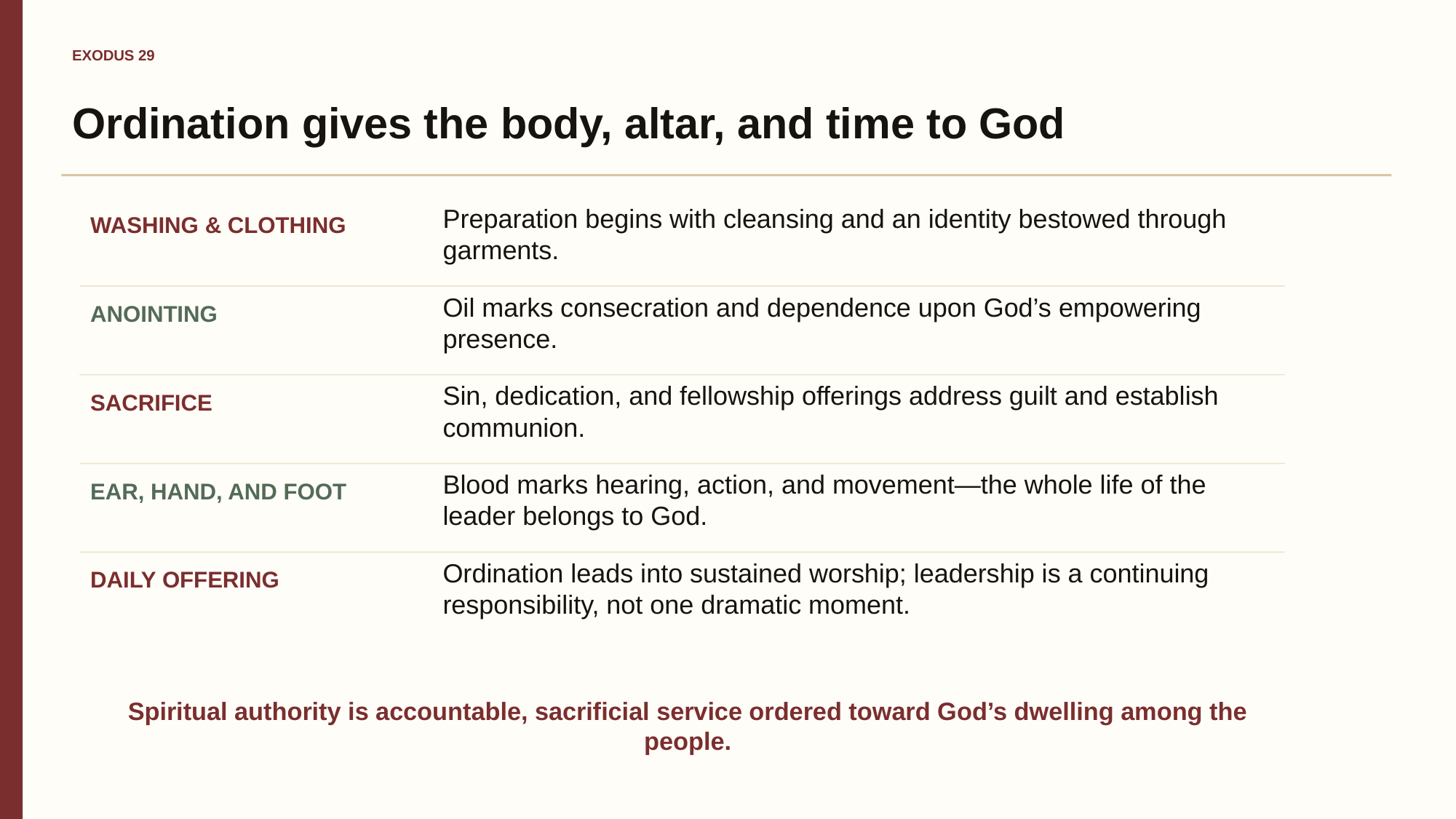

EXODUS 29
Ordination gives the body, altar, and time to God

Preparation begins with cleansing and an identity bestowed through garments.
WASHING & CLOTHING

Oil marks consecration and dependence upon God’s empowering presence.
ANOINTING

Sin, dedication, and fellowship offerings address guilt and establish communion.
SACRIFICE

Blood marks hearing, action, and movement—the whole life of the leader belongs to God.
EAR, HAND, AND FOOT

Ordination leads into sustained worship; leadership is a continuing responsibility, not one dramatic moment.
DAILY OFFERING
Spiritual authority is accountable, sacrificial service ordered toward God’s dwelling among the people.